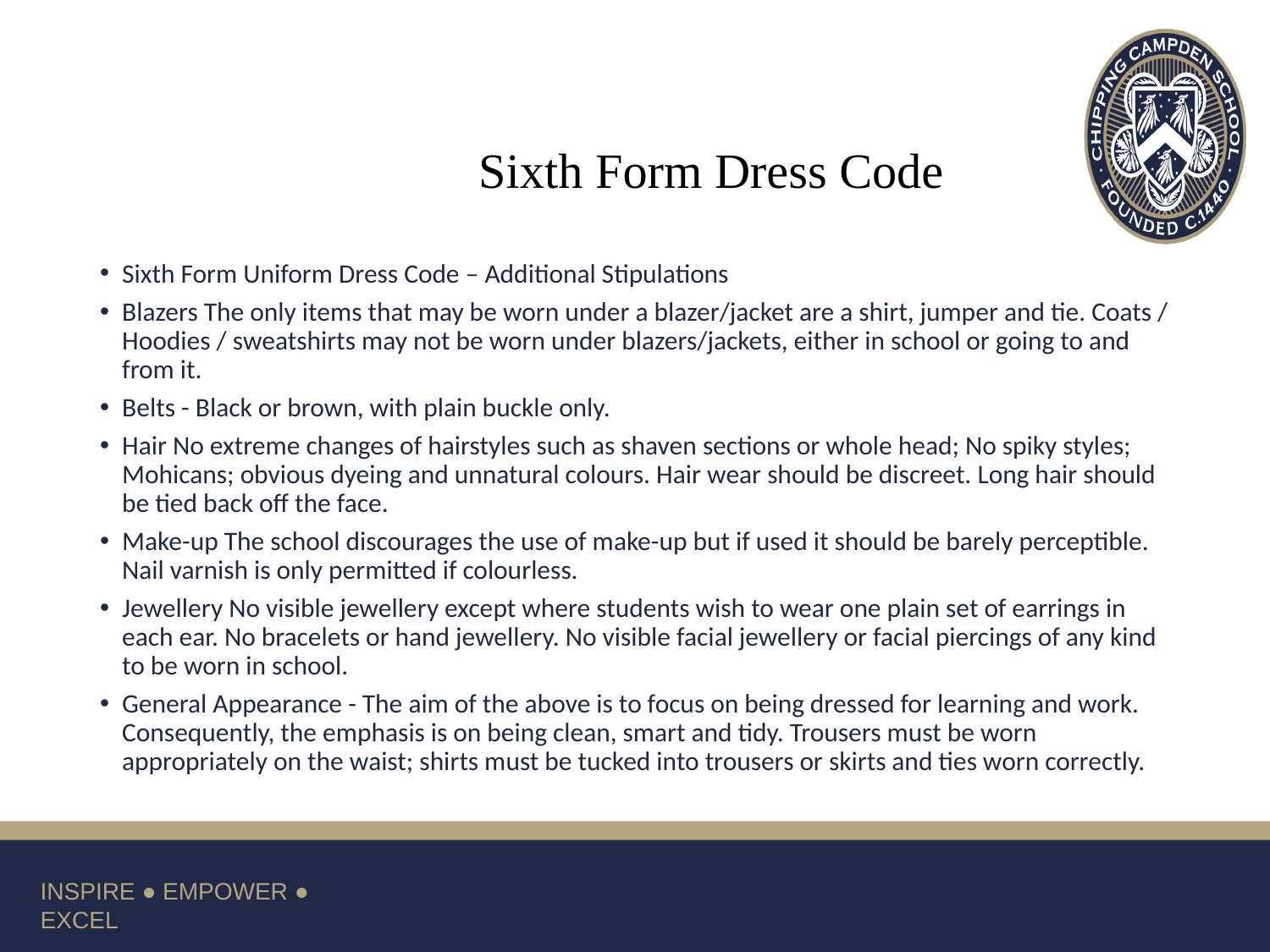

#
Sixth Form Dress Code
Sixth Form Uniform Dress Code – Additional Stipulations
Blazers The only items that may be worn under a blazer/jacket are a shirt, jumper and tie. Coats / Hoodies / sweatshirts may not be worn under blazers/jackets, either in school or going to and from it.
Belts - Black or brown, with plain buckle only.
Hair No extreme changes of hairstyles such as shaven sections or whole head; No spiky styles; Mohicans; obvious dyeing and unnatural colours. Hair wear should be discreet. Long hair should be tied back off the face.
Make-up The school discourages the use of make-up but if used it should be barely perceptible. Nail varnish is only permitted if colourless.
Jewellery No visible jewellery except where students wish to wear one plain set of earrings in each ear. No bracelets or hand jewellery. No visible facial jewellery or facial piercings of any kind to be worn in school.
General Appearance - The aim of the above is to focus on being dressed for learning and work. Consequently, the emphasis is on being clean, smart and tidy. Trousers must be worn appropriately on the waist; shirts must be tucked into trousers or skirts and ties worn correctly.